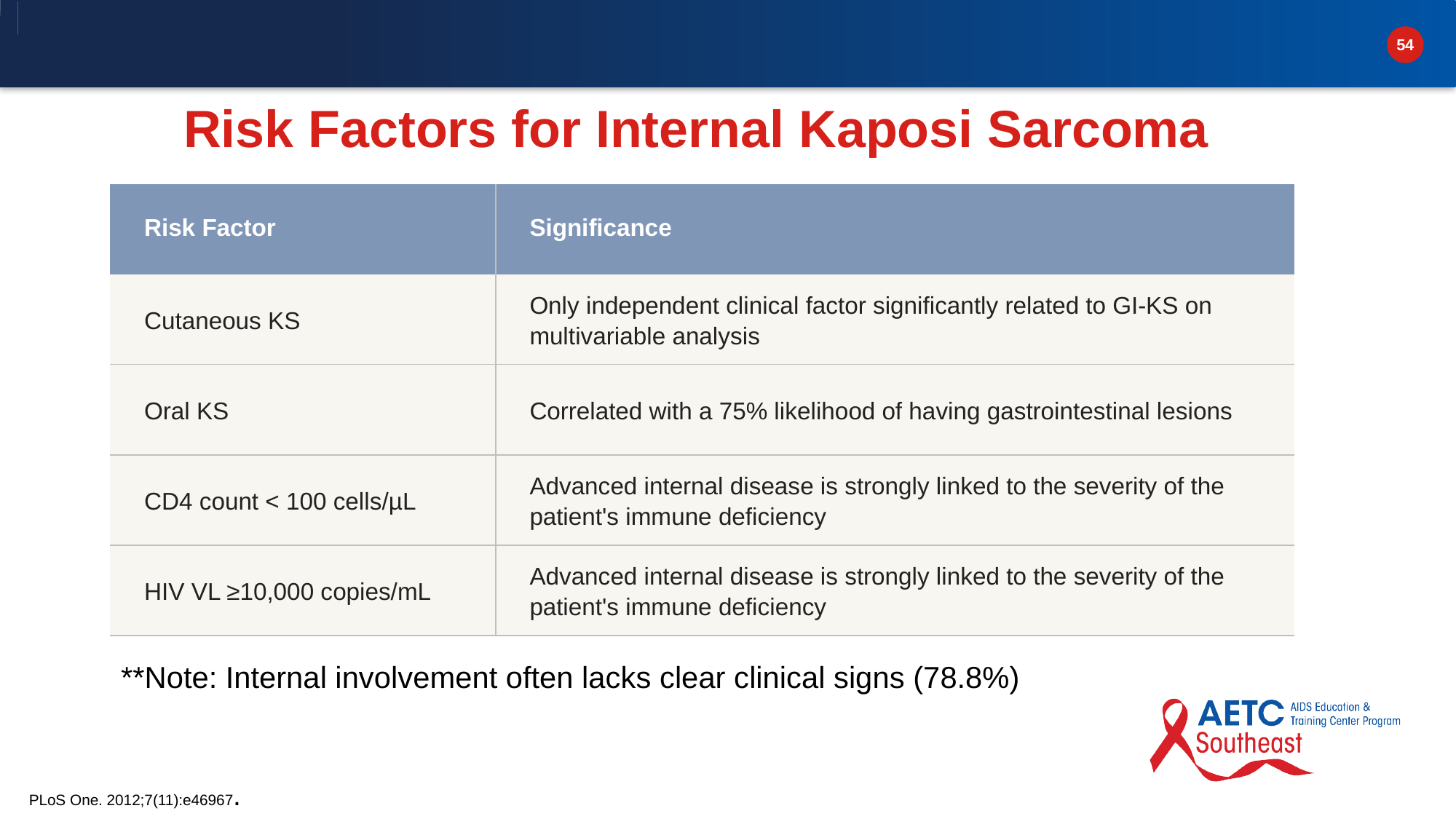

# Risk Factors for Internal Kaposi Sarcoma
| Risk Factor | Significance |
| --- | --- |
| Cutaneous KS | Only independent clinical factor significantly related to GI-KS on multivariable analysis |
| Oral KS | Correlated with a 75% likelihood of having gastrointestinal lesions |
| CD4 count < 100 cells/µL | Advanced internal disease is strongly linked to the severity of the patient's immune deficiency |
| HIV VL ≥10,000 copies/mL | Advanced internal disease is strongly linked to the severity of the patient's immune deficiency |
**Note: Internal involvement often lacks clear clinical signs (78.8%)
PLoS One. 2012;7(11):e46967.